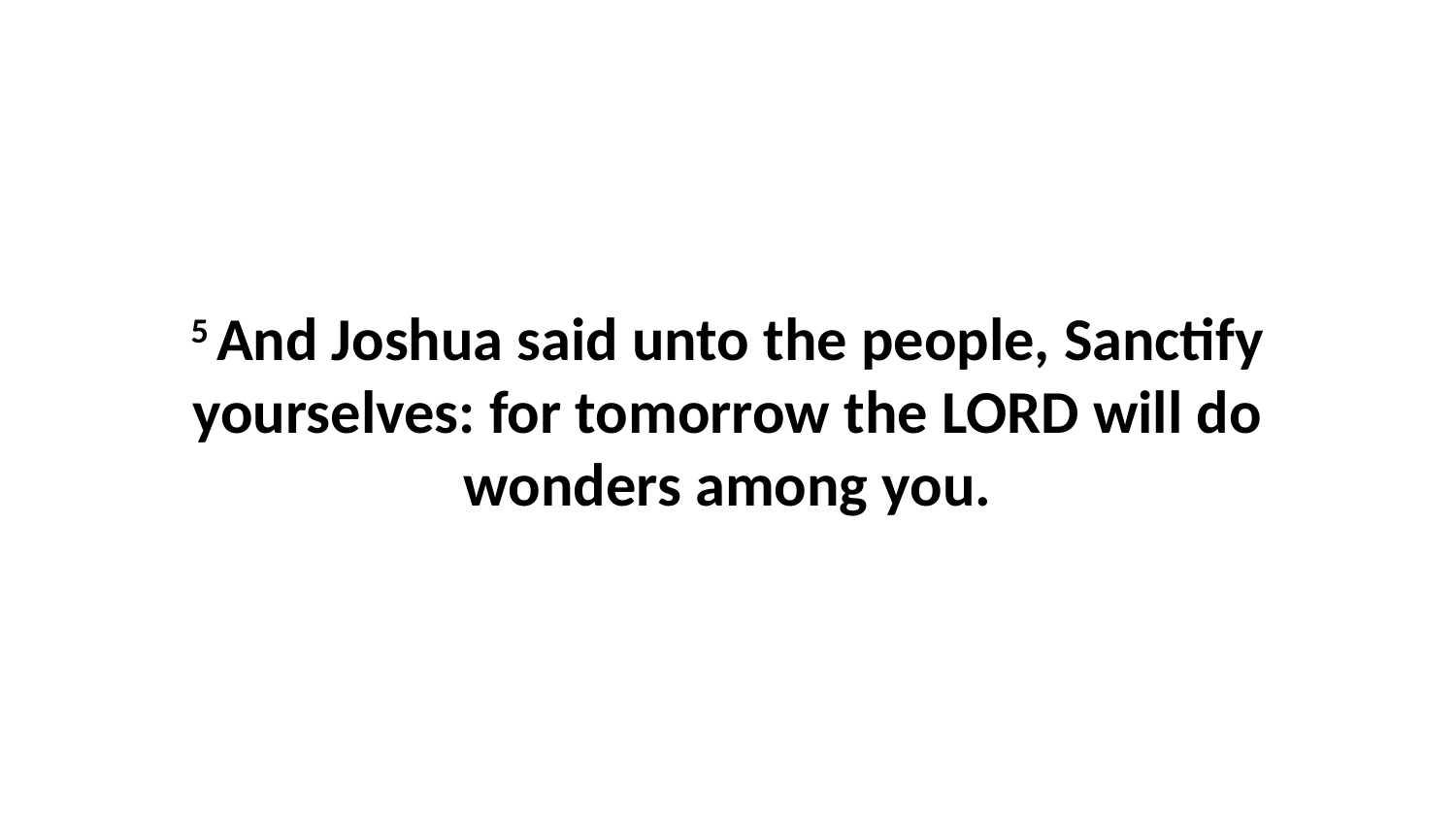

5 And Joshua said unto the people, Sanctify yourselves: for tomorrow the LORD will do wonders among you.